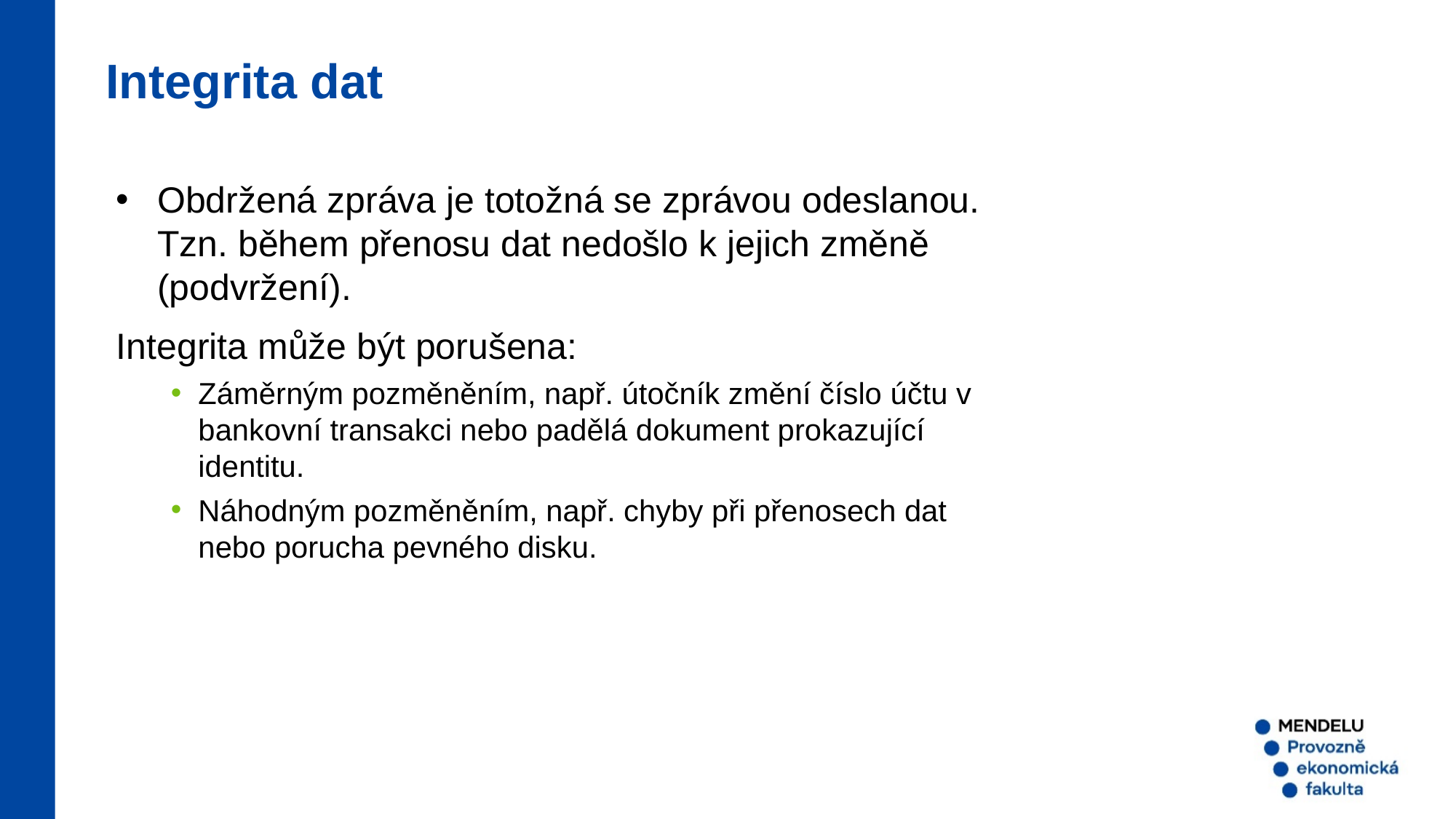

Integrita dat
Obdržená zpráva je totožná se zprávou odeslanou. Tzn. během přenosu dat nedošlo k jejich změně (podvržení).
Integrita může být porušena:
Záměrným pozměněním, např. útočník změní číslo účtu v bankovní transakci nebo padělá dokument prokazující identitu.
Náhodným pozměněním, např. chyby při přenosech dat nebo porucha pevného disku.